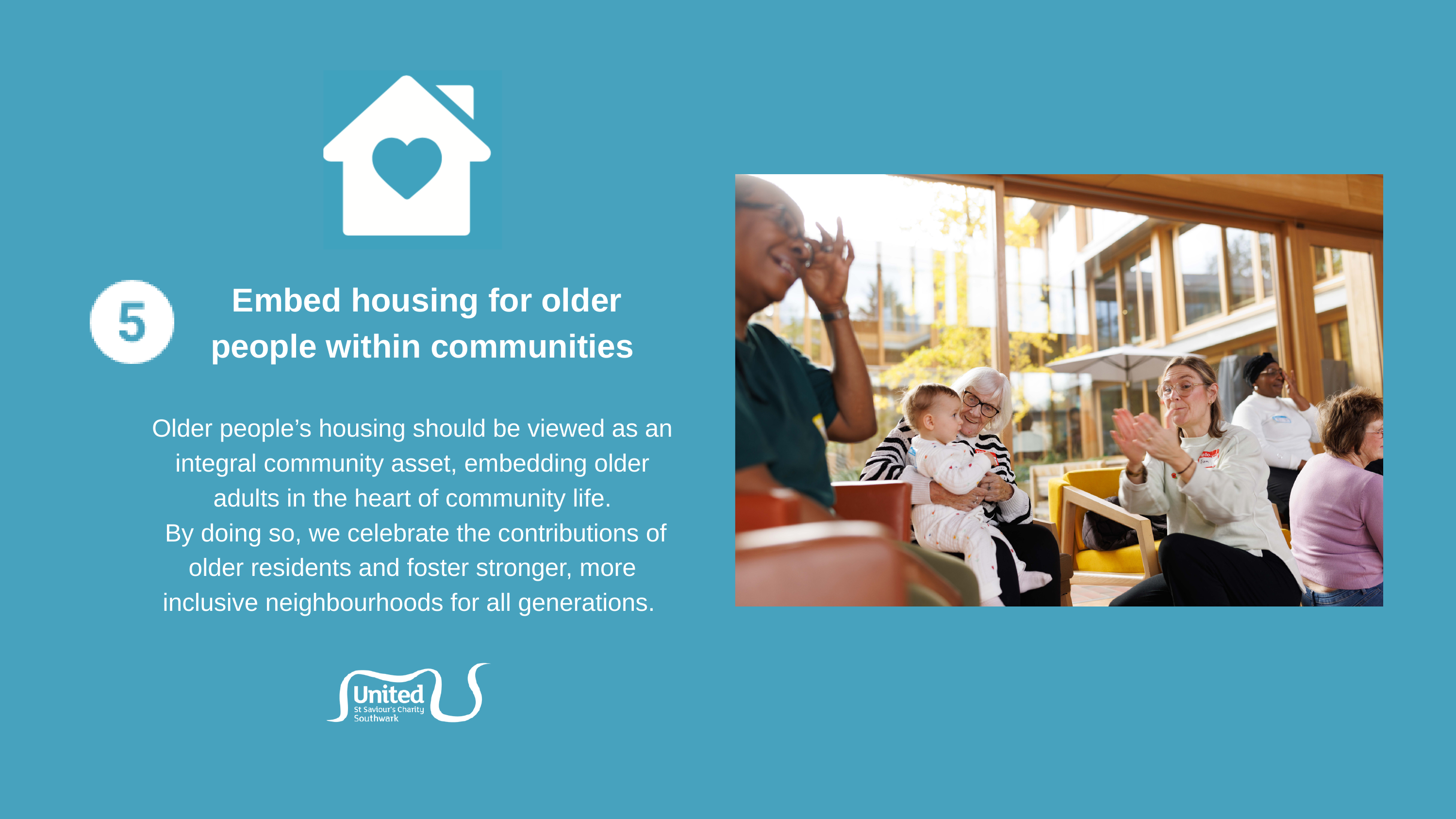

Embed housing for older people within communities
Older people’s housing should be viewed as an integral community asset, embedding older adults in the heart of community life.
 By doing so, we celebrate the contributions of older residents and foster stronger, more inclusive neighbourhoods for all generations.